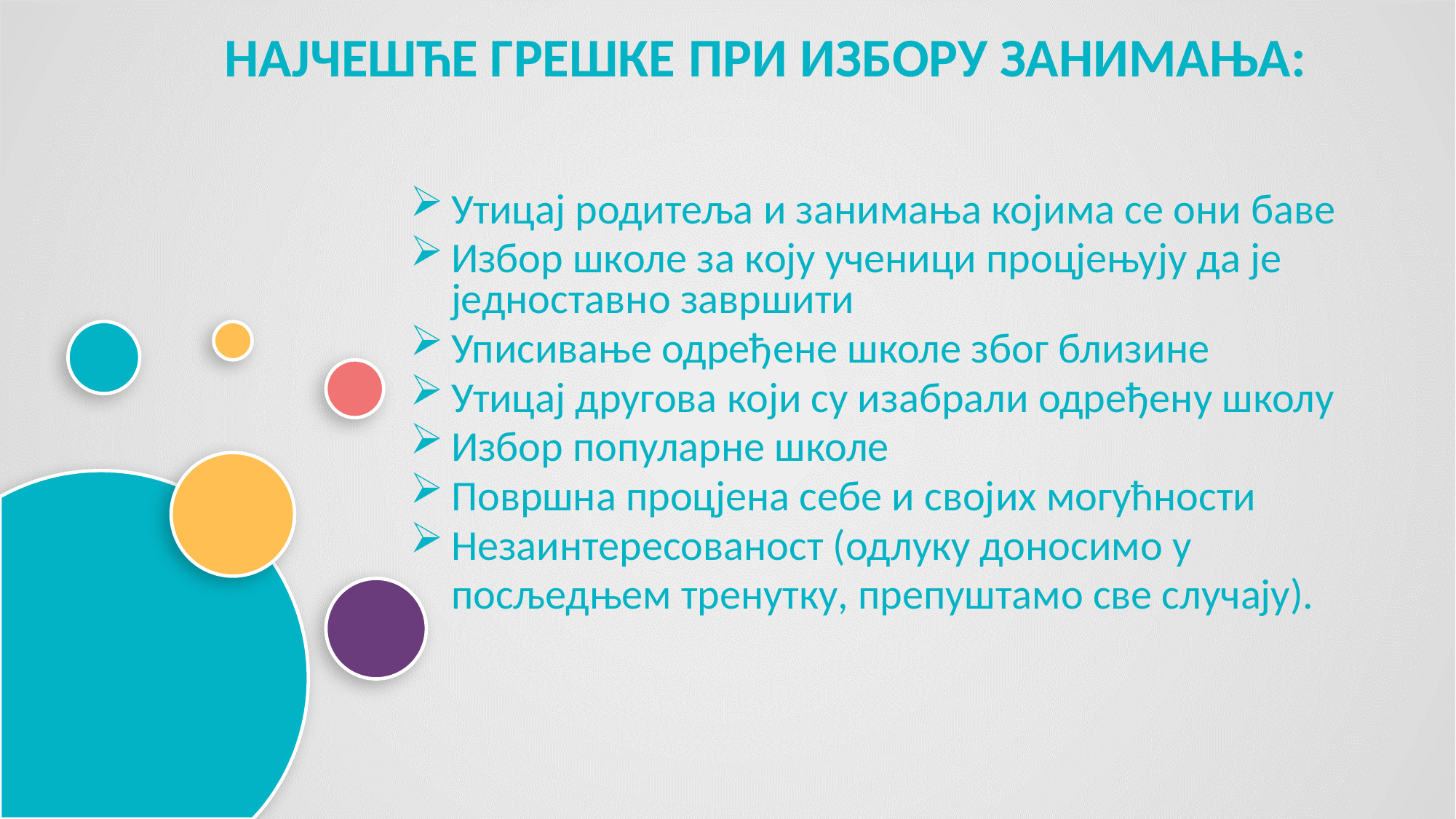

НАЈЧЕШЋЕ ГРЕШКЕ ПРИ ИЗБОРУ ЗАНИМАЊА:
Утицај родитеља и занимања којима се они баве
Избор школе за коју ученици процјењују да је једноставно завршити
Уписивање одређене школе због близине
Утицај другова који су изабрали одређену школу
Избор популарне школе
Површна процјена себе и својих могућности
Незаинтересованост (одлуку доносимо у
	посљедњем тренутку, препуштамо све случају).